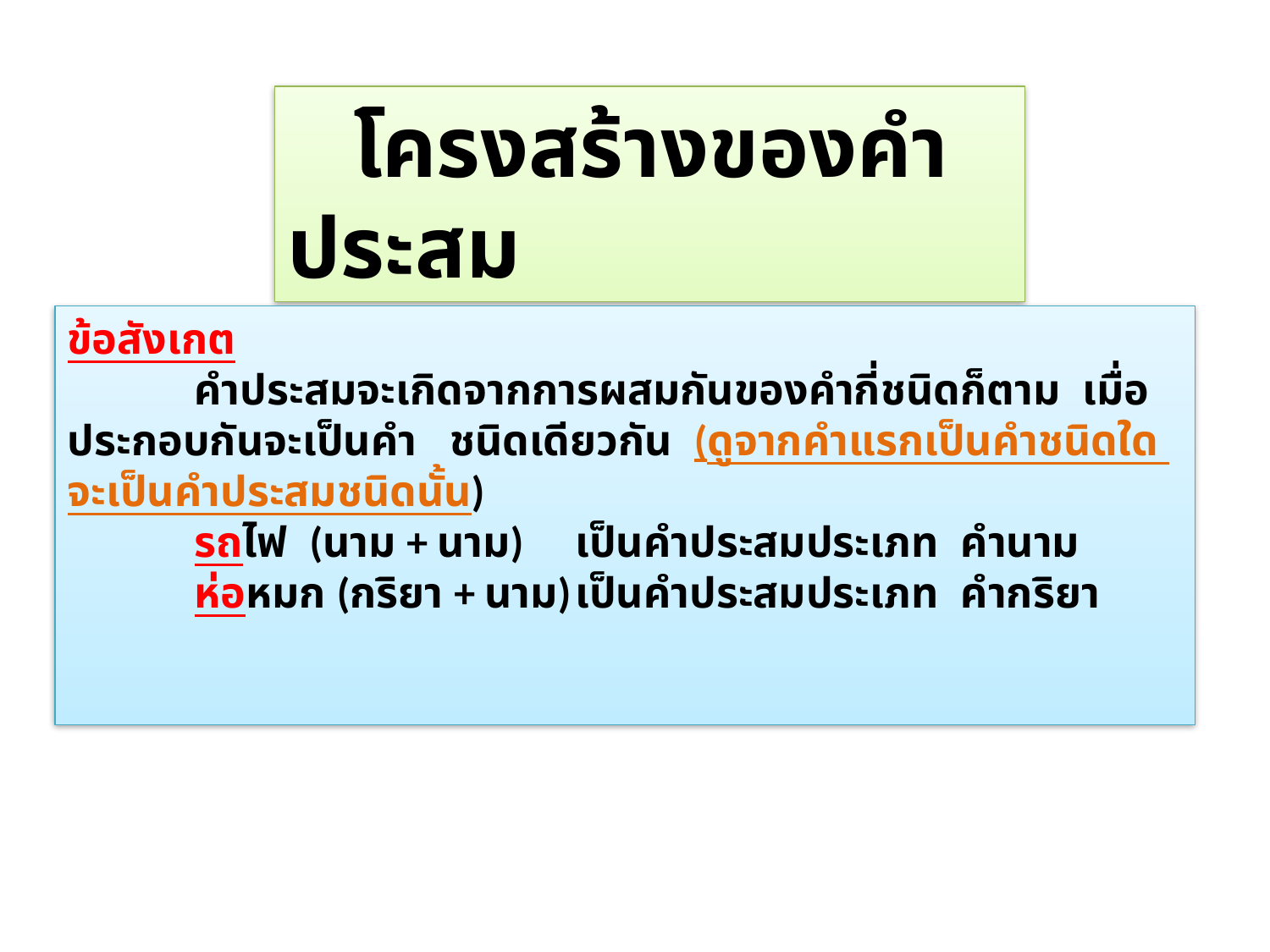

โครงสร้างของคำประสม
ข้อสังเกต
	คำประสมจะเกิดจากการผสมกันของคำกี่ชนิดก็ตาม  เมื่อประกอบกันจะเป็นคำ   ชนิดเดียวกัน  (ดูจากคำแรกเป็นคำชนิดใด  จะเป็นคำประสมชนิดนั้น)
	รถไฟ  (นาม + นาม) 	เป็นคำประสมประเภท  คำนาม
	ห่อหมก (กริยา + นาม)	เป็นคำประสมประเภท  คำกริยา